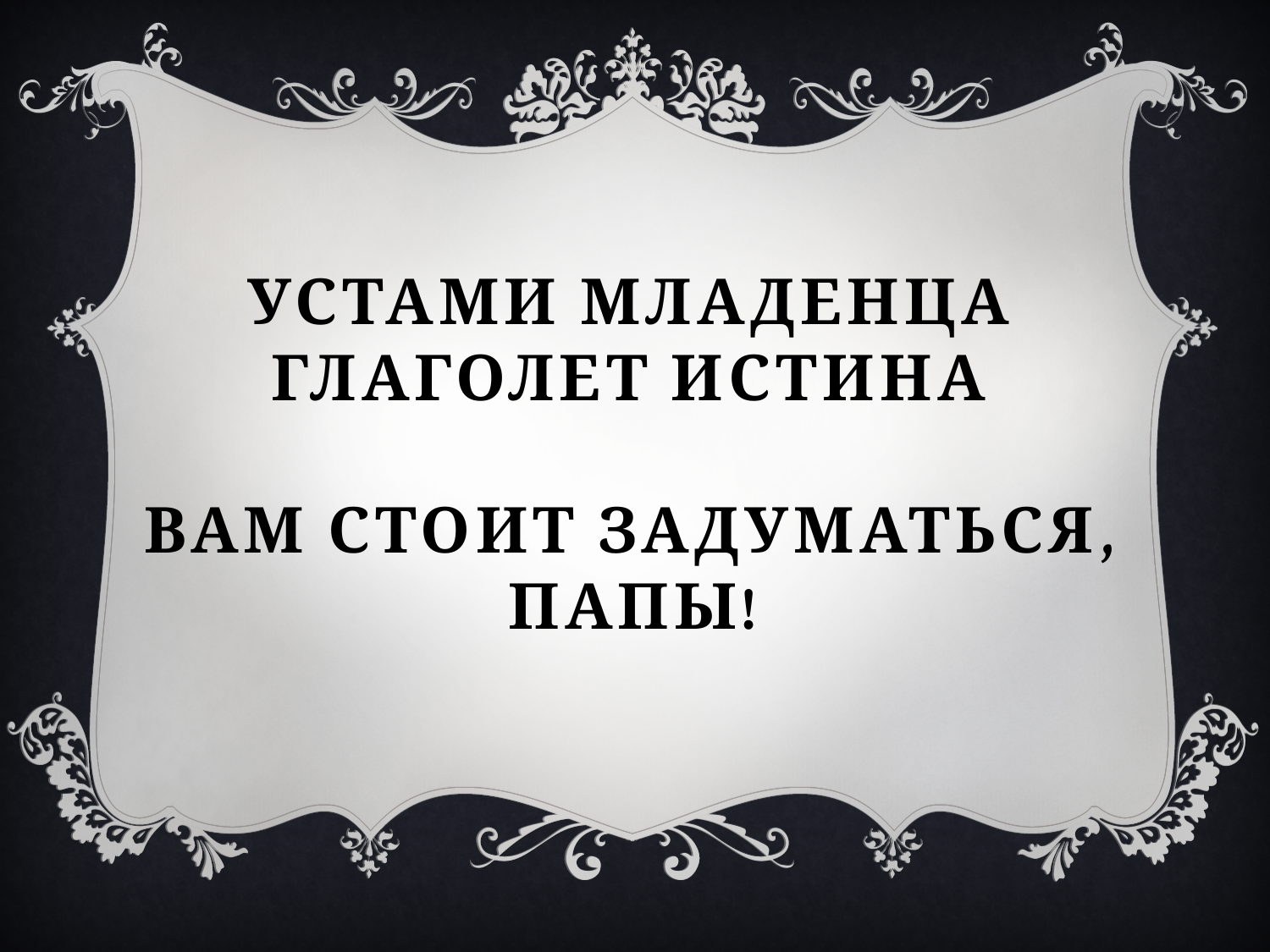

Устами младенца глаголет истина
Вам стоит задуматься, папы!